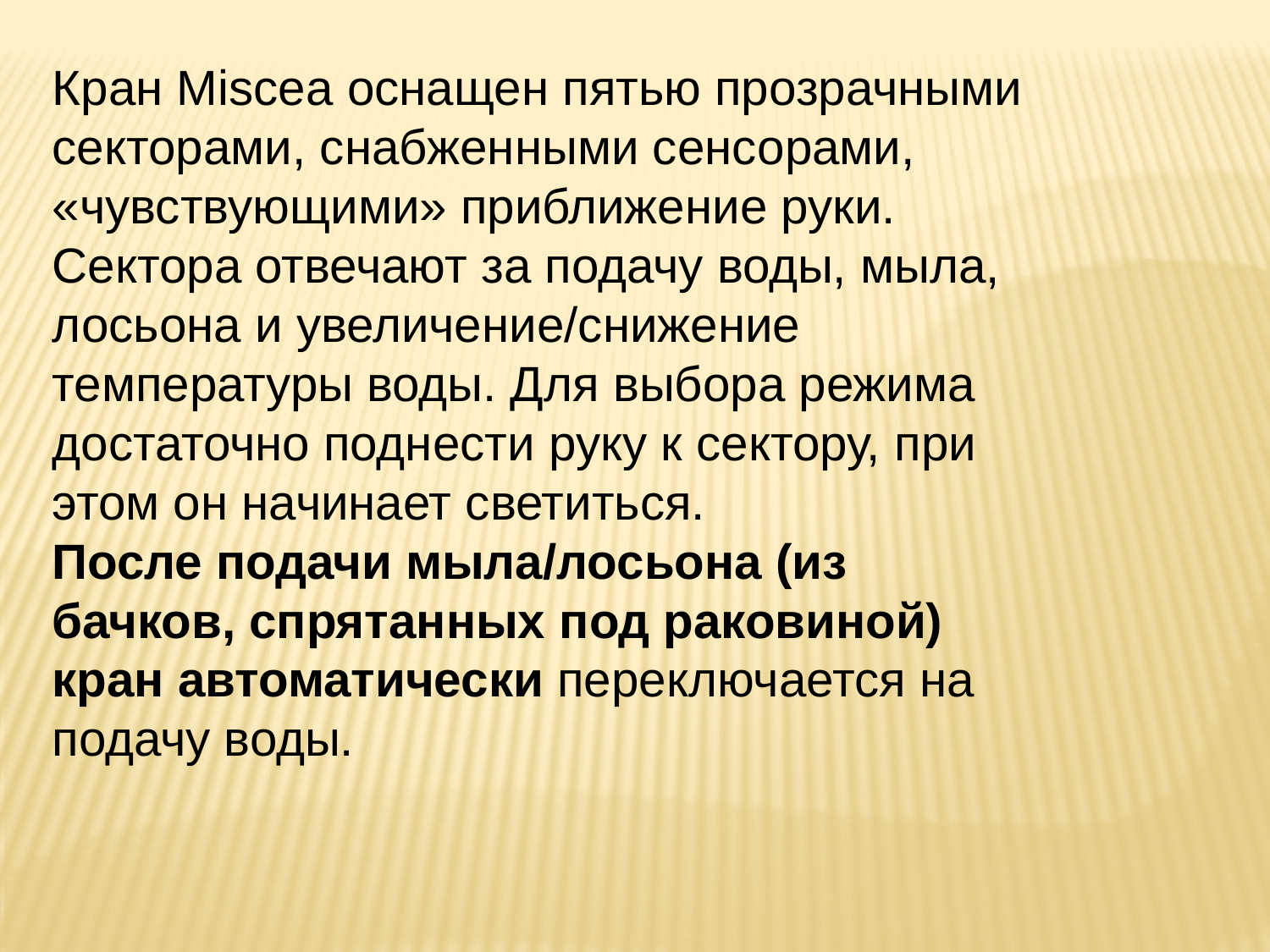

Кран Miscea оснащен пятью прозрачными секторами, снабженными сенсорами, «чувствующими» приближение руки. Сектора отвечают за подачу воды, мыла, лосьона и увеличение/снижение температуры воды. Для выбора режима достаточно поднести руку к сектору, при этом он начинает светиться.
После подачи мыла/лосьона (из бачков, спрятанных под раковиной) кран автоматически переключается на подачу воды.